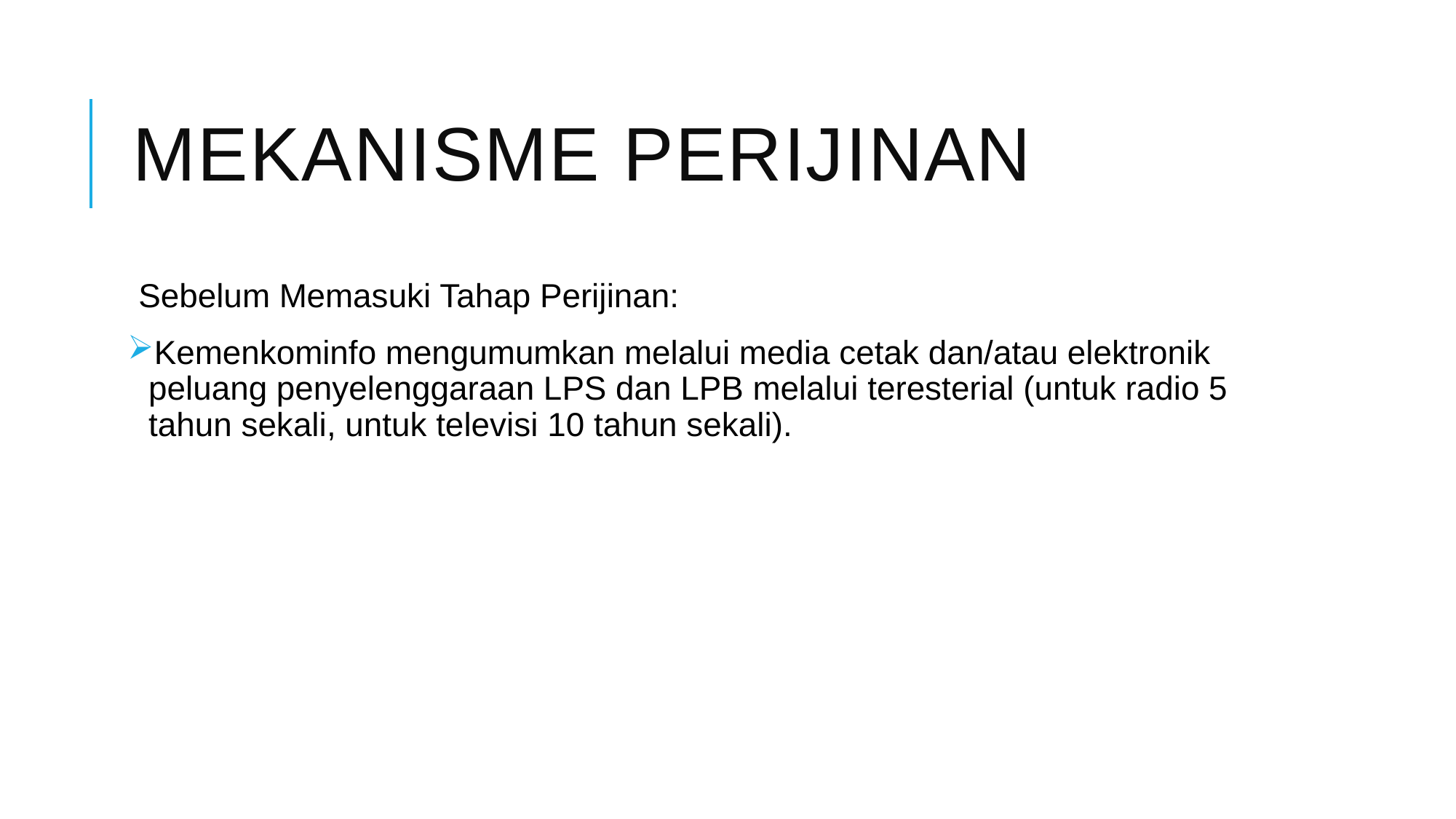

# Mekanisme perijinan
Sebelum Memasuki Tahap Perijinan:
Kemenkominfo mengumumkan melalui media cetak dan/atau elektronik peluang penyelenggaraan LPS dan LPB melalui teresterial (untuk radio 5 tahun sekali, untuk televisi 10 tahun sekali).